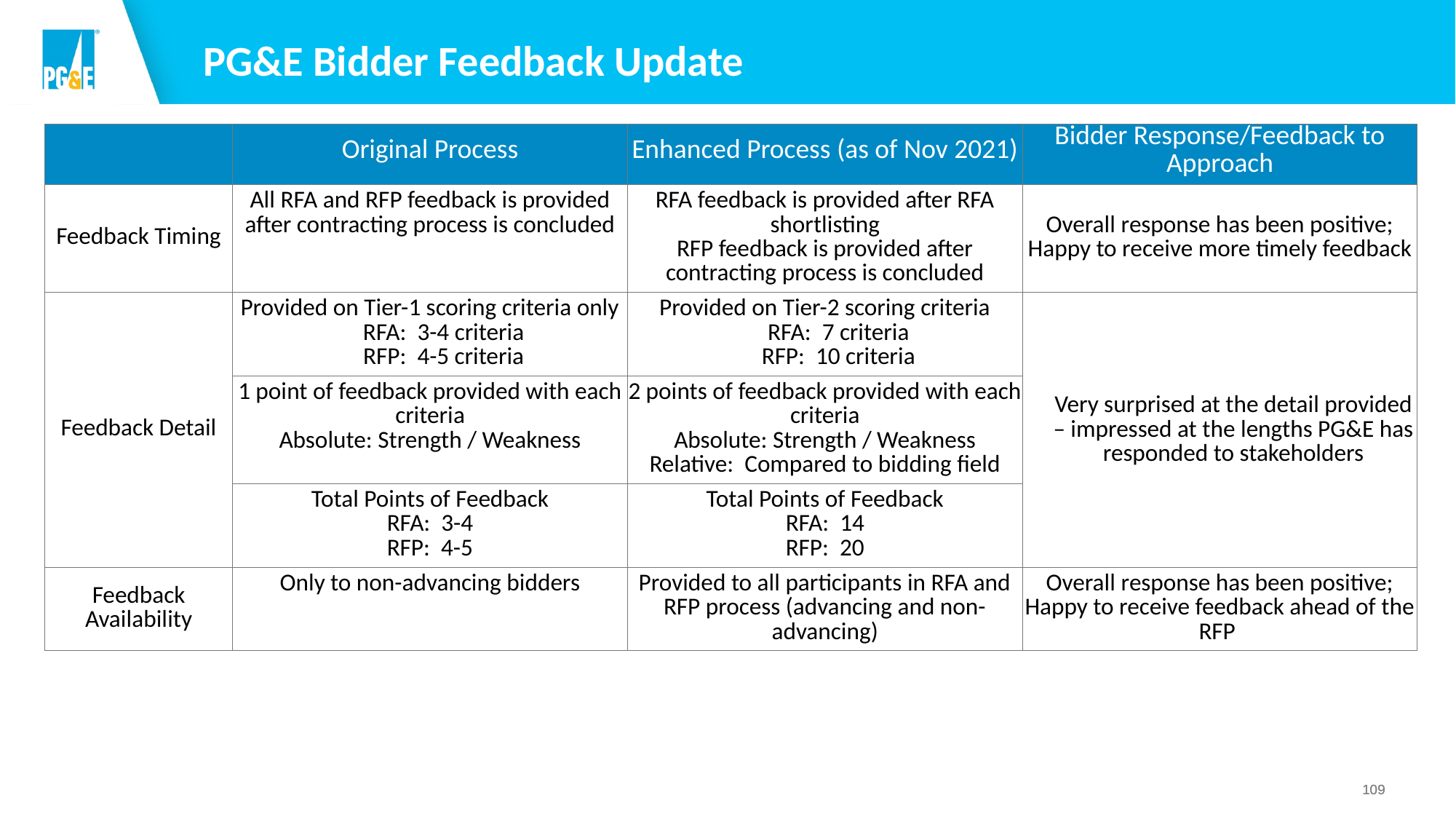

# PG&E Bidder Feedback Update
|  | Original Process | Enhanced Process (as of Nov 2021) | Bidder Response/Feedback to Approach |
| --- | --- | --- | --- |
| Feedback Timing | All RFA and RFP feedback is provided after contracting process is concluded | RFA feedback is provided after RFA shortlisting RFP feedback is provided after contracting process is concluded | Overall response has been positive; Happy to receive more timely feedback |
| Feedback Detail | Provided on Tier-1 scoring criteria only RFA: 3-4 criteria RFP: 4-5 criteria | Provided on Tier-2 scoring criteria RFA: 7 criteria RFP: 10 criteria | Very surprised at the detail provided – impressed at the lengths PG&E has responded to stakeholders​ |
|  | 1 point of feedback provided with each criteria Absolute: Strength / Weakness | 2 points of feedback provided with each criteria Absolute: Strength / Weakness Relative: Compared to bidding field |  |
|  | Total Points of Feedback RFA: 3-4 RFP: 4-5 | Total Points of Feedback RFA: 14 RFP: 20 |  |
| Feedback Availability | Only to non-advancing bidders | Provided to all participants in RFA and RFP process (advancing and non-advancing) | Overall response has been positive; Happy to receive feedback ahead of the RFP |